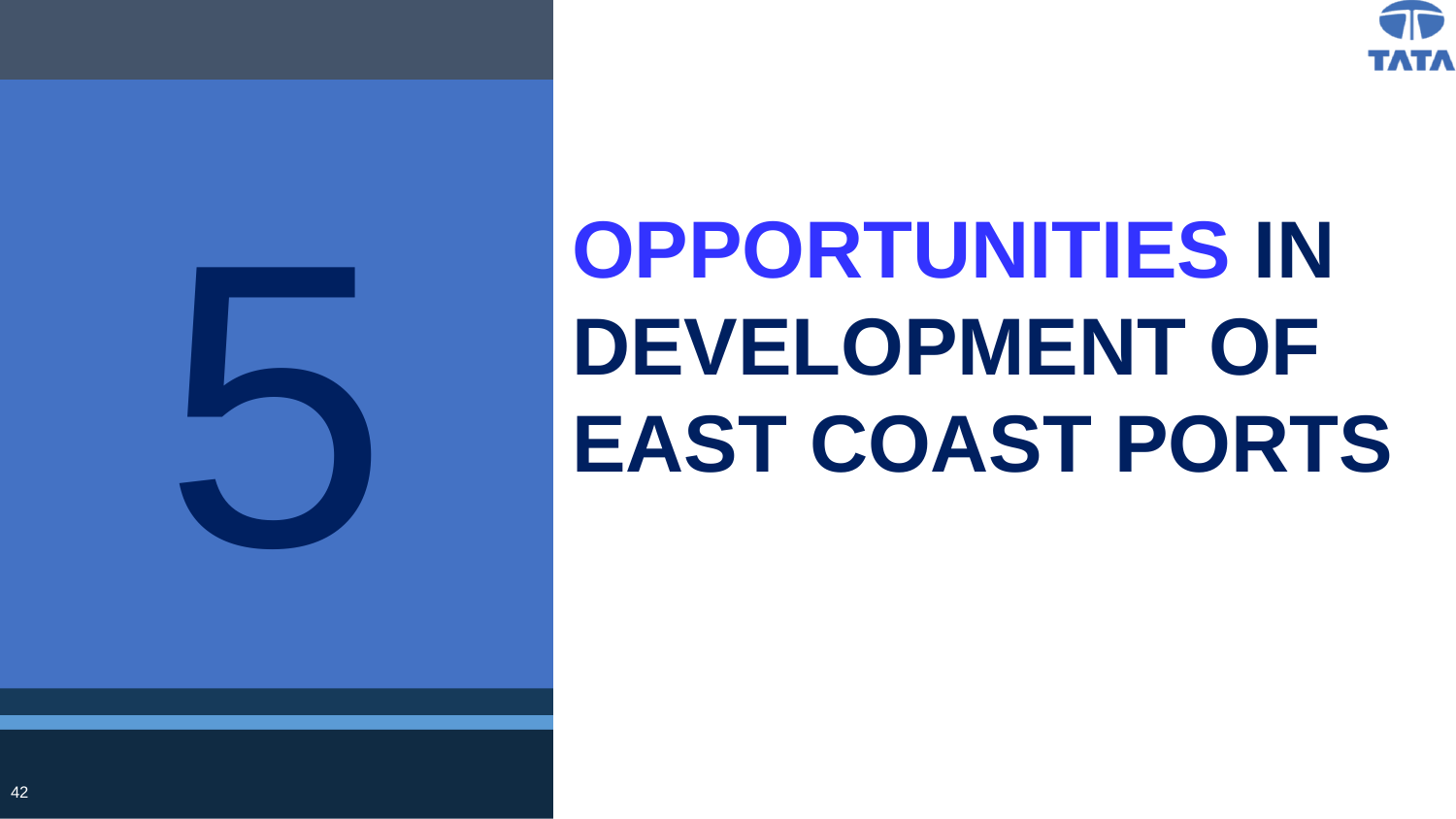

5
# OPPORTUNITIES IN DEVELOPMENT OF EAST COAST PORTS
42